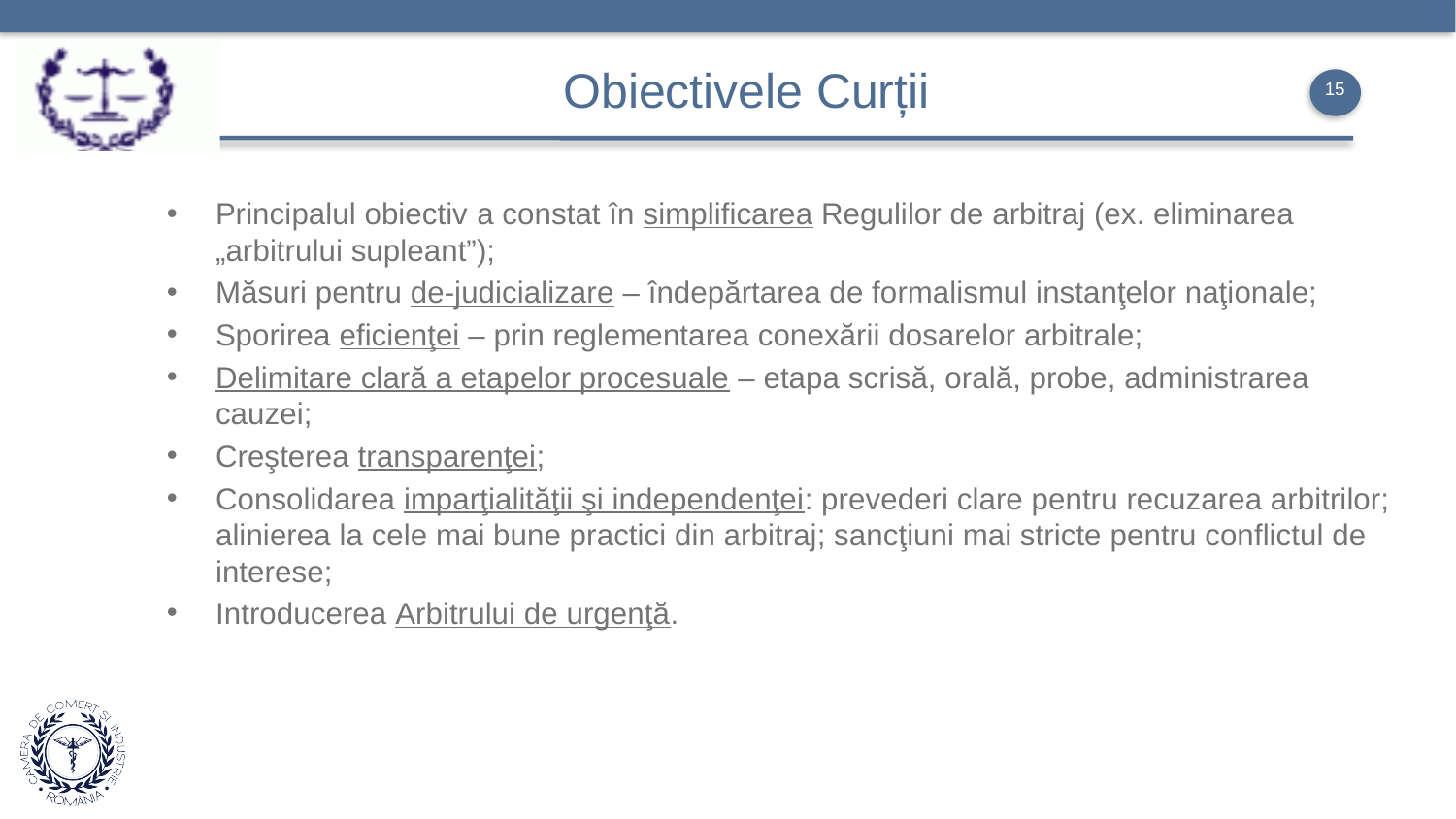

15
Obiectivele Curții
Principalul obiectiv a constat în simplificarea Regulilor de arbitraj (ex. eliminarea „arbitrului supleant”);
Măsuri pentru de-judicializare – îndepărtarea de formalismul instanţelor naţionale;
Sporirea eficienţei – prin reglementarea conexării dosarelor arbitrale;
Delimitare clară a etapelor procesuale – etapa scrisă, orală, probe, administrarea cauzei;
Creşterea transparenţei;
Consolidarea imparţialităţii şi independenţei: prevederi clare pentru recuzarea arbitrilor; alinierea la cele mai bune practici din arbitraj; sancţiuni mai stricte pentru conflictul de interese;
Introducerea Arbitrului de urgenţă.